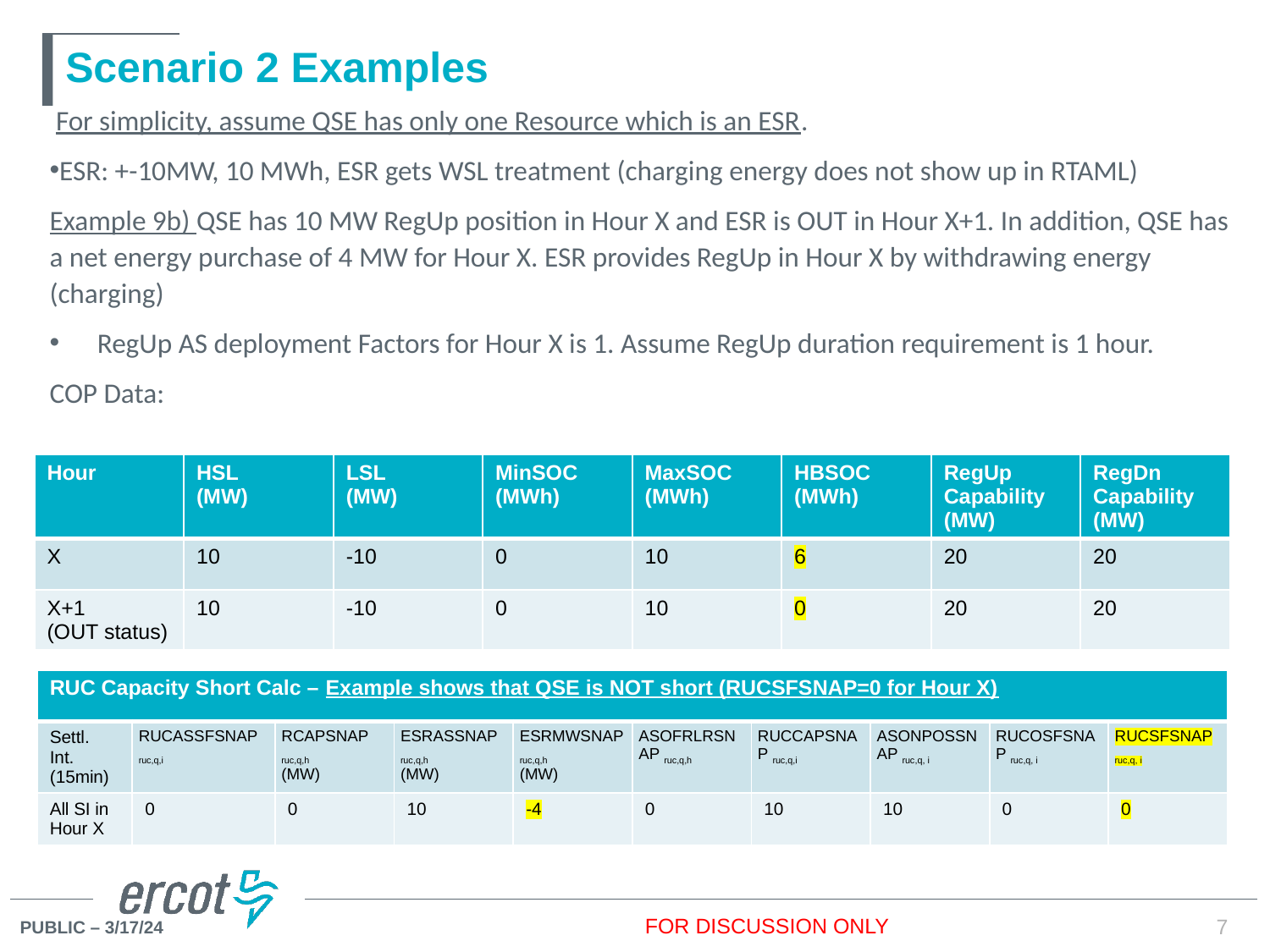

# Scenario 2 Examples
 For simplicity, assume QSE has only one Resource which is an ESR.
ESR: +-10MW, 10 MWh, ESR gets WSL treatment (charging energy does not show up in RTAML)
Example 9b) QSE has 10 MW RegUp position in Hour X and ESR is OUT in Hour X+1. In addition, QSE has a net energy purchase of 4 MW for Hour X. ESR provides RegUp in Hour X by withdrawing energy (charging)
RegUp AS deployment Factors for Hour X is 1. Assume RegUp duration requirement is 1 hour.
COP Data:

| Hour | HSL (MW) | LSL (MW) | MinSOC (MWh) | MaxSOC (MWh) | HBSOC (MWh) | RegUp Capability (MW) | RegDn Capability (MW) |
| --- | --- | --- | --- | --- | --- | --- | --- |
| X | 10 | -10 | 0 | 10 | 6 | 20 | 20 |
| X+1 (OUT status) | 10 | -10 | 0 | 10 | 0 | 20 | 20 |
| RUC Capacity Short Calc – Example shows that QSE is NOT short (RUCSFSNAP=0 for Hour X) |  |  |  |  |  |  |  |  |  |
| --- | --- | --- | --- | --- | --- | --- | --- | --- | --- |
| Settl. Int. (15min) | RUCASSFSNAP ruc,q,i | RCAPSNAP ruc,q,h (MW) | ESRASSNAP ruc,q,h (MW) | ESRMWSNAP ruc,q,h (MW) | ASOFRLRSNAP ruc,q,h | RUCCAPSNAP ruc,q,i | ASONPOSSNAP ruc,q, i | RUCOSFSNAP ruc,q, i | RUCSFSNAP ruc,q, i |
| All SI in Hour X | 0 | 0 | 10 | -4 | 0 | 10 | 10 | 0 | 0 |
FOR DISCUSSION ONLY
7